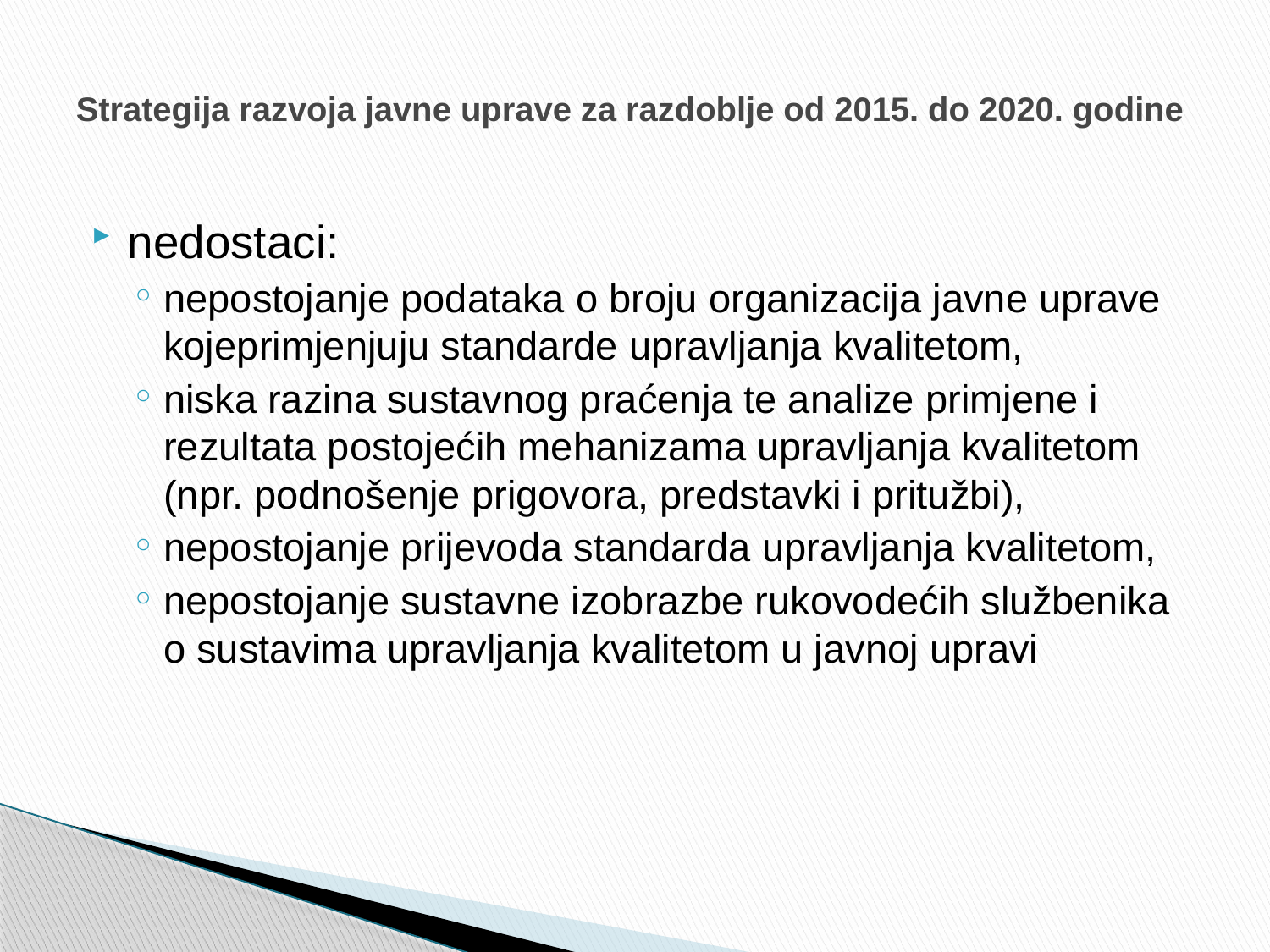

# Strategija razvoja javne uprave za razdoblje od 2015. do 2020. godine
nedostaci:
nepostojanje podataka o broju organizacija javne uprave kojeprimjenjuju standarde upravljanja kvalitetom,
niska razina sustavnog praćenja te analize primjene i rezultata postojećih mehanizama upravljanja kvalitetom (npr. podnošenje prigovora, predstavki i pritužbi),
nepostojanje prijevoda standarda upravljanja kvalitetom,
nepostojanje sustavne izobrazbe rukovodećih službenika o sustavima upravljanja kvalitetom u javnoj upravi